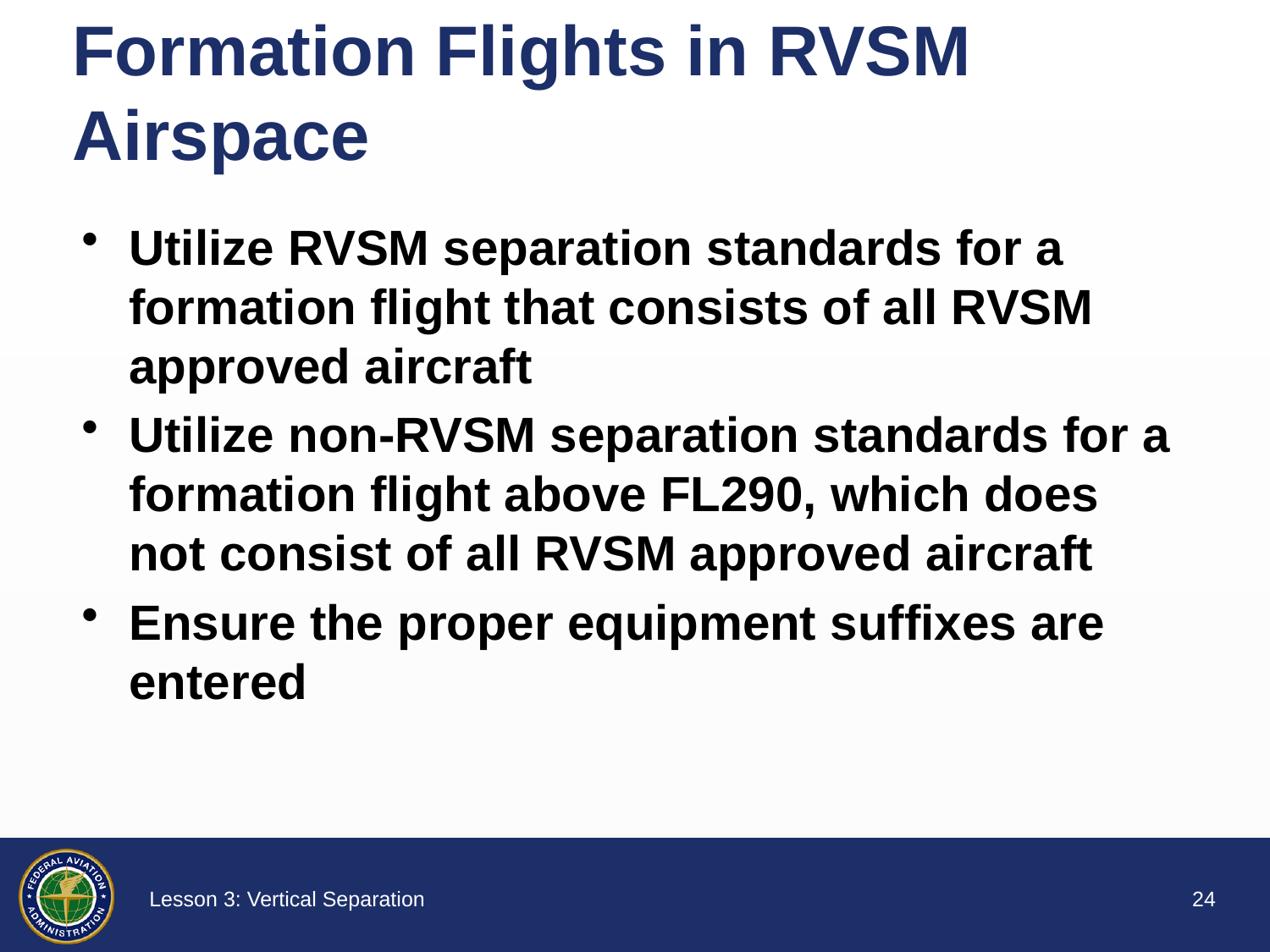

# Formation Flights in RVSM Airspace
Utilize RVSM separation standards for a formation flight that consists of all RVSM approved aircraft
Utilize non-RVSM separation standards for a formation flight above FL290, which does not consist of all RVSM approved aircraft
Ensure the proper equipment suffixes are entered